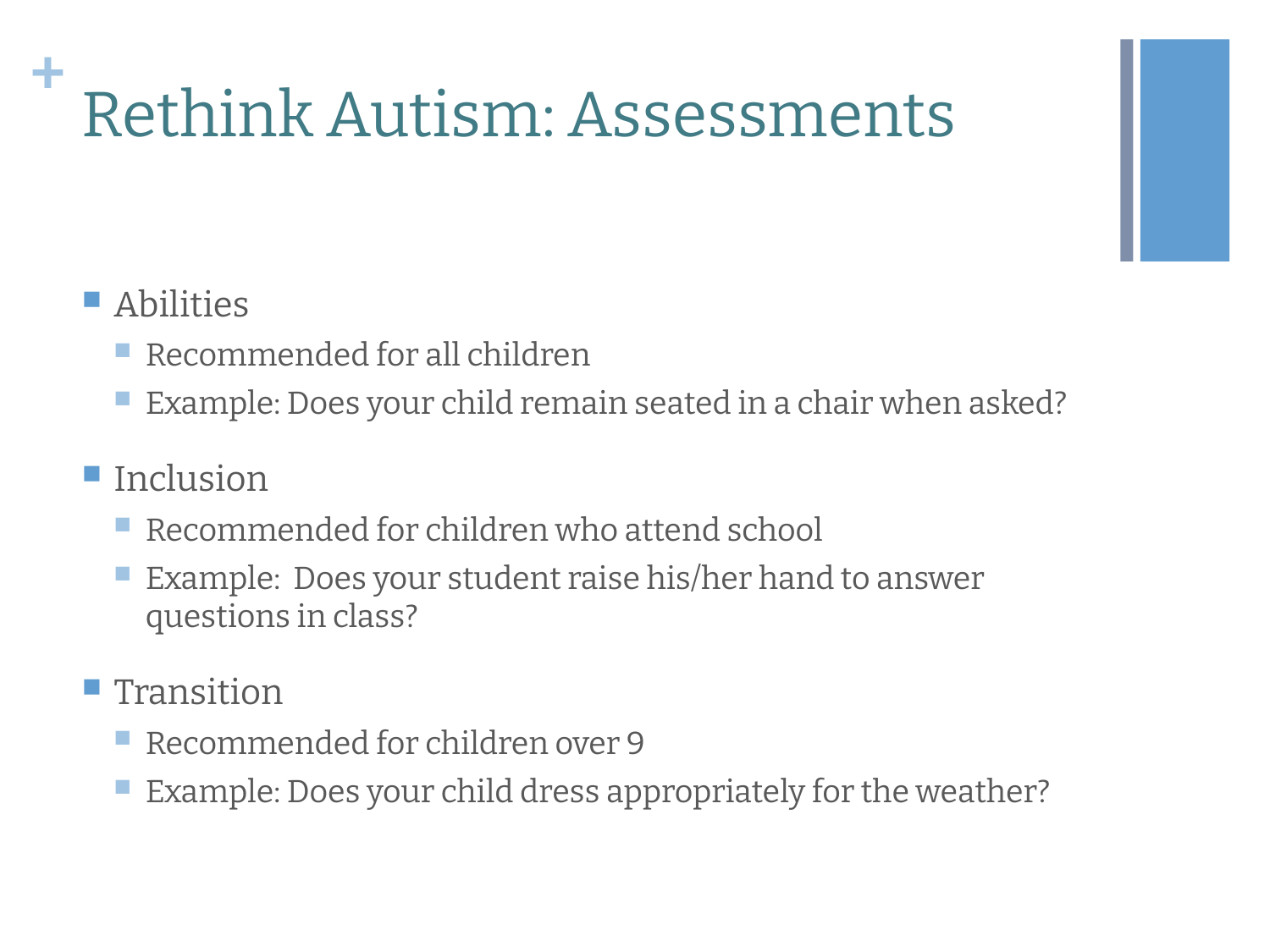

# Rethink Autism: Assessments
Abilities
Recommended for all children
Example: Does your child remain seated in a chair when asked?
Inclusion
Recommended for children who attend school
Example:  Does your student raise his/her hand to answer questions in class?
Transition
Recommended for children over 9
Example: Does your child dress appropriately for the weather?